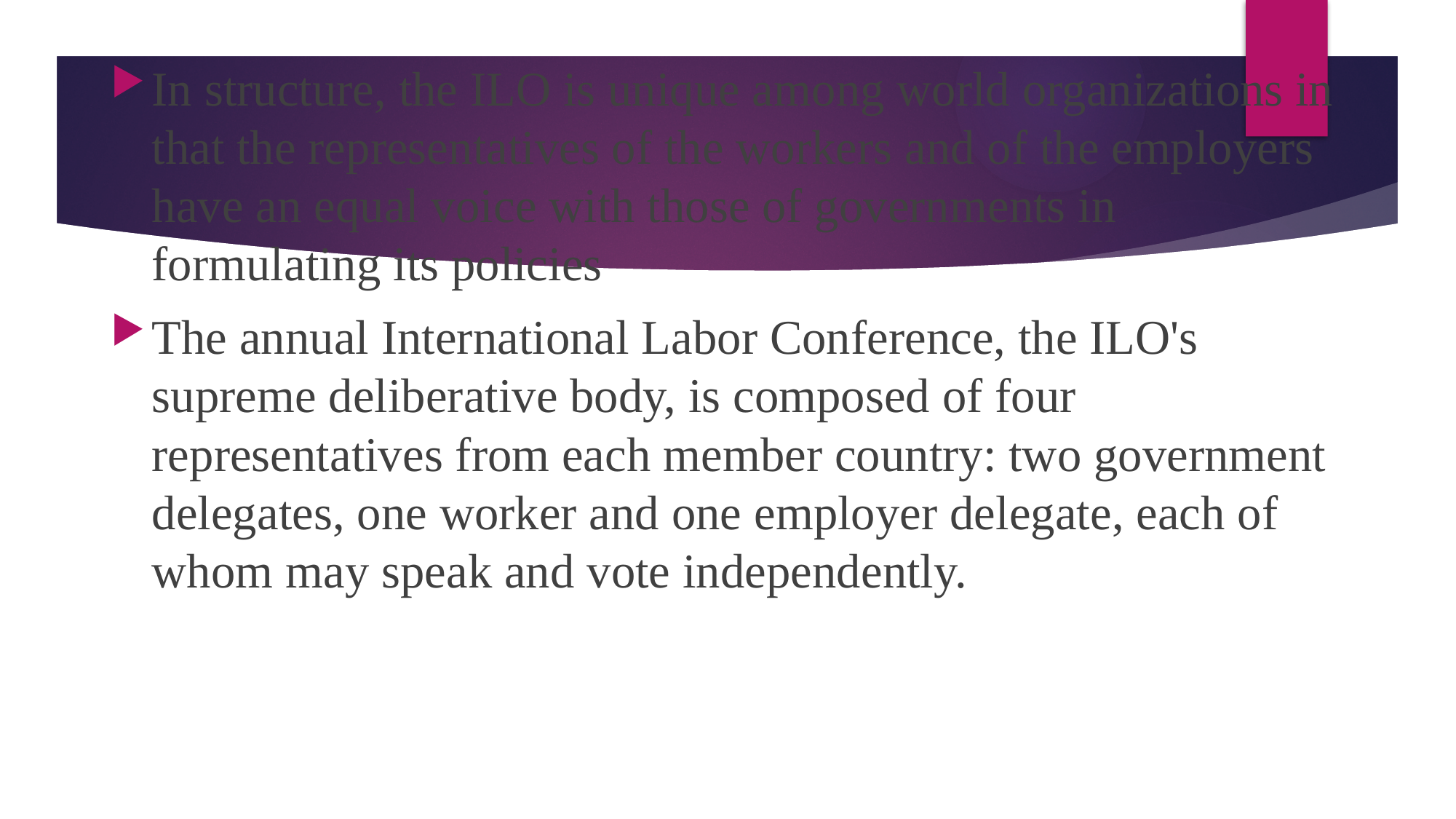

In structure, the ILO is unique among world organizations in that the representatives of the workers and of the employers have an equal voice with those of governments in formulating its policies
The annual International Labor Conference, the ILO's supreme deliberative body, is composed of four representatives from each member country: two government delegates, one worker and one employer delegate, each of whom may speak and vote independently.